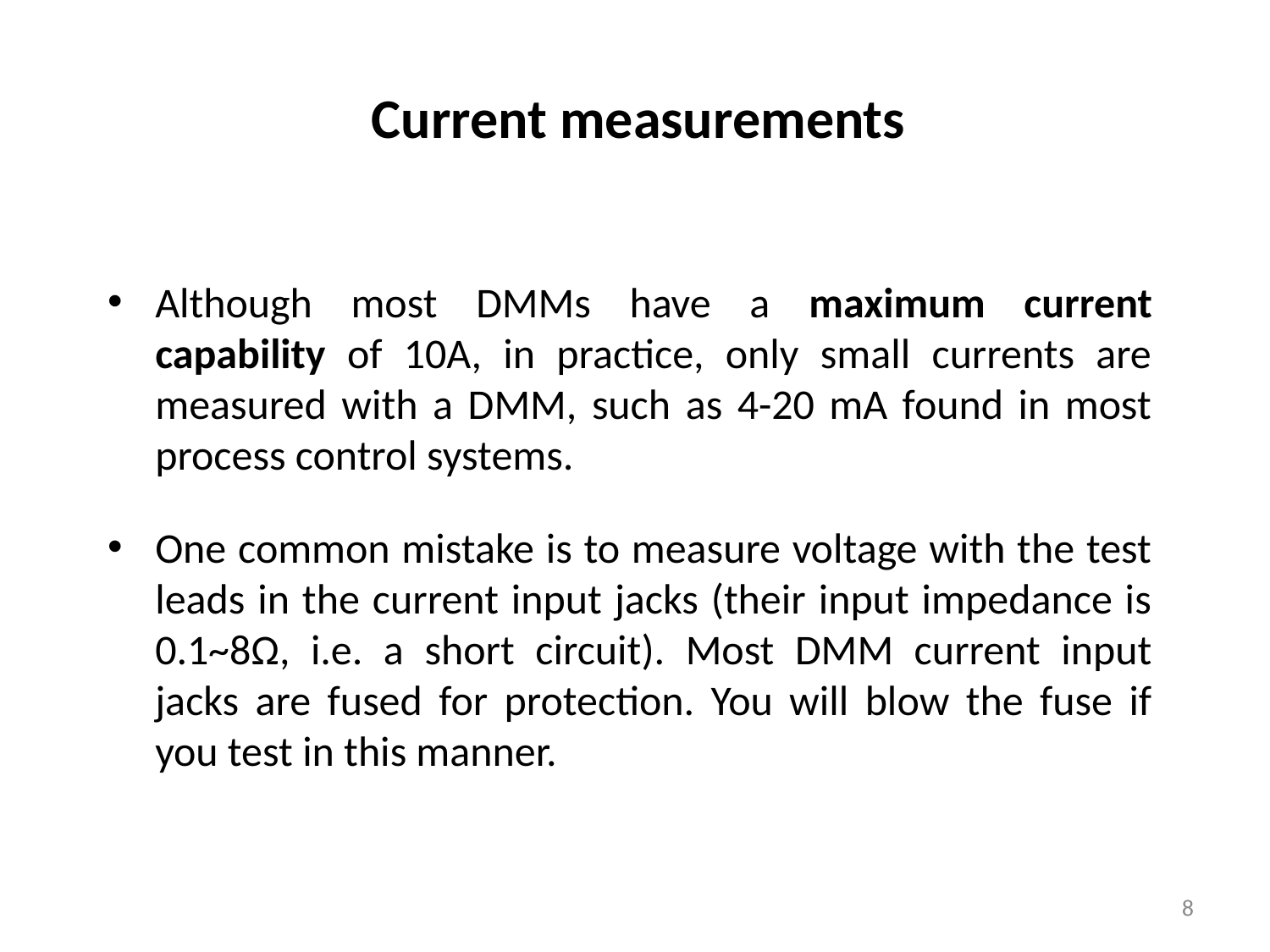

# Current measurements

Although most DMMs have a maximum current capability of 10A, in practice, only small currents are measured with a DMM, such as 4-20 mA found in most process control systems.
One common mistake is to measure voltage with the test leads in the current input jacks (their input impedance is 0.1~8Ω, i.e. a short circuit). Most DMM current input jacks are fused for protection. You will blow the fuse if you test in this manner.
8